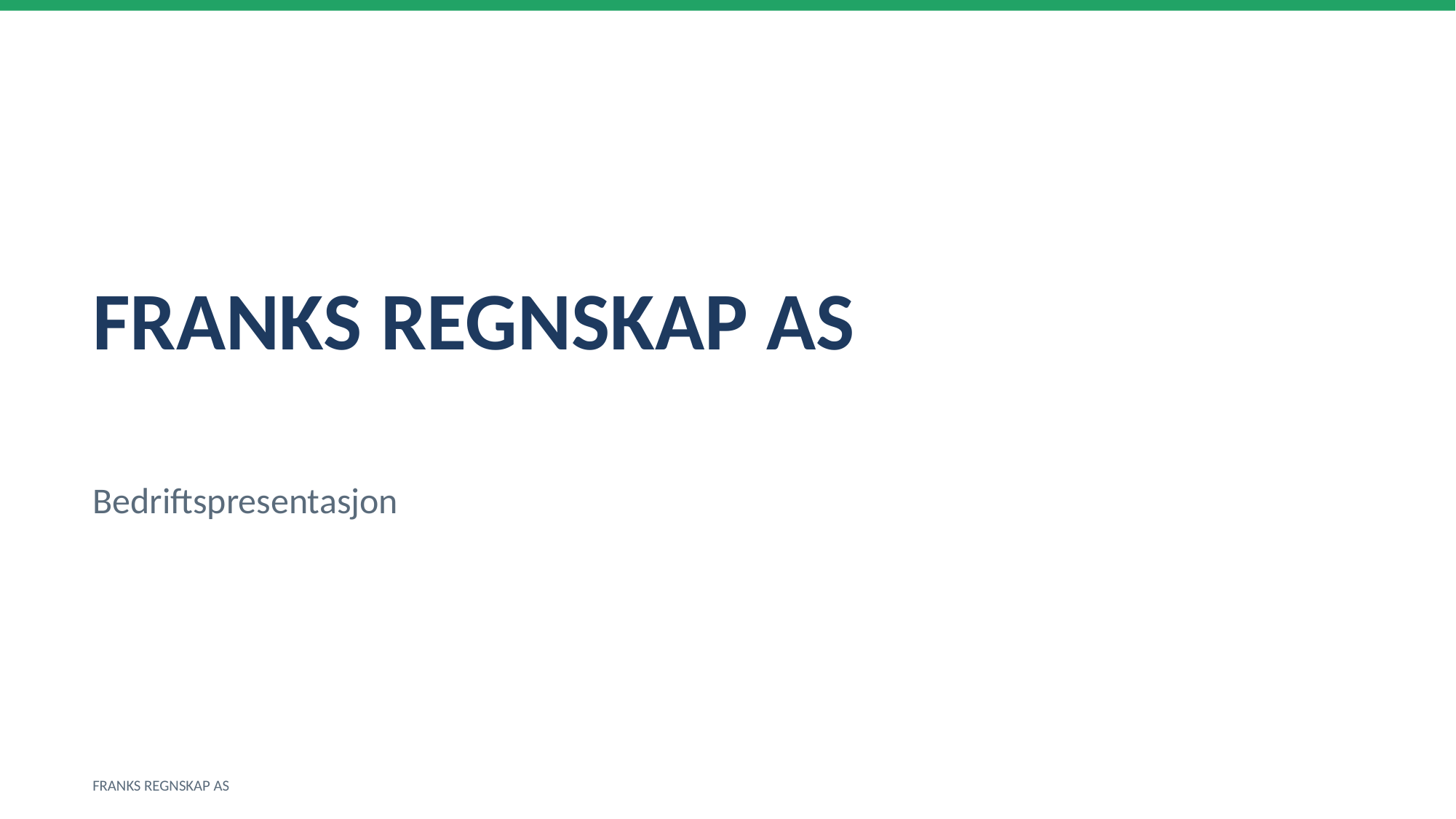

FRANKS REGNSKAP AS
Bedriftspresentasjon
FRANKS REGNSKAP AS